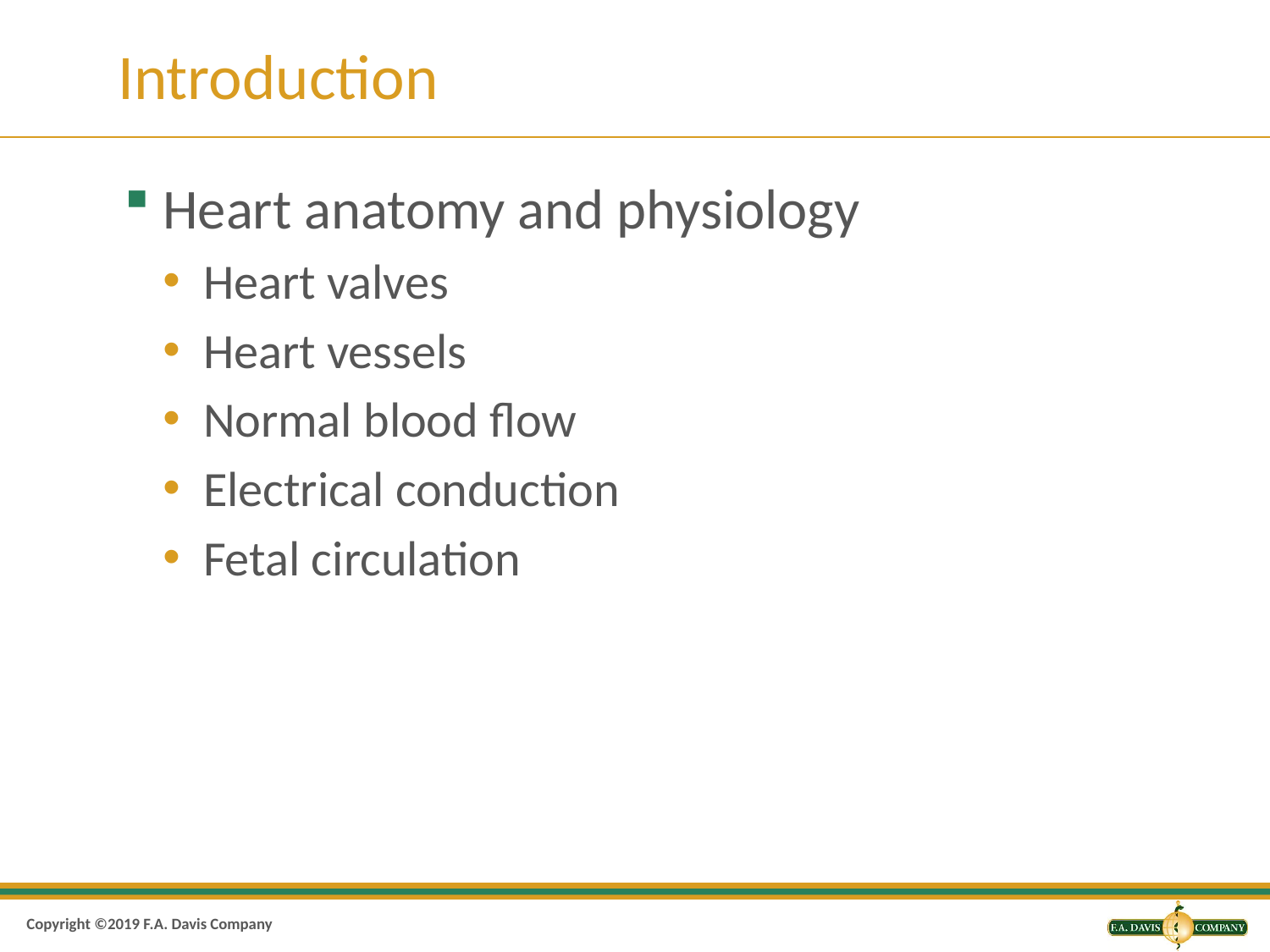

# Introduction
Heart anatomy and physiology
Heart valves
Heart vessels
Normal blood flow
Electrical conduction
Fetal circulation